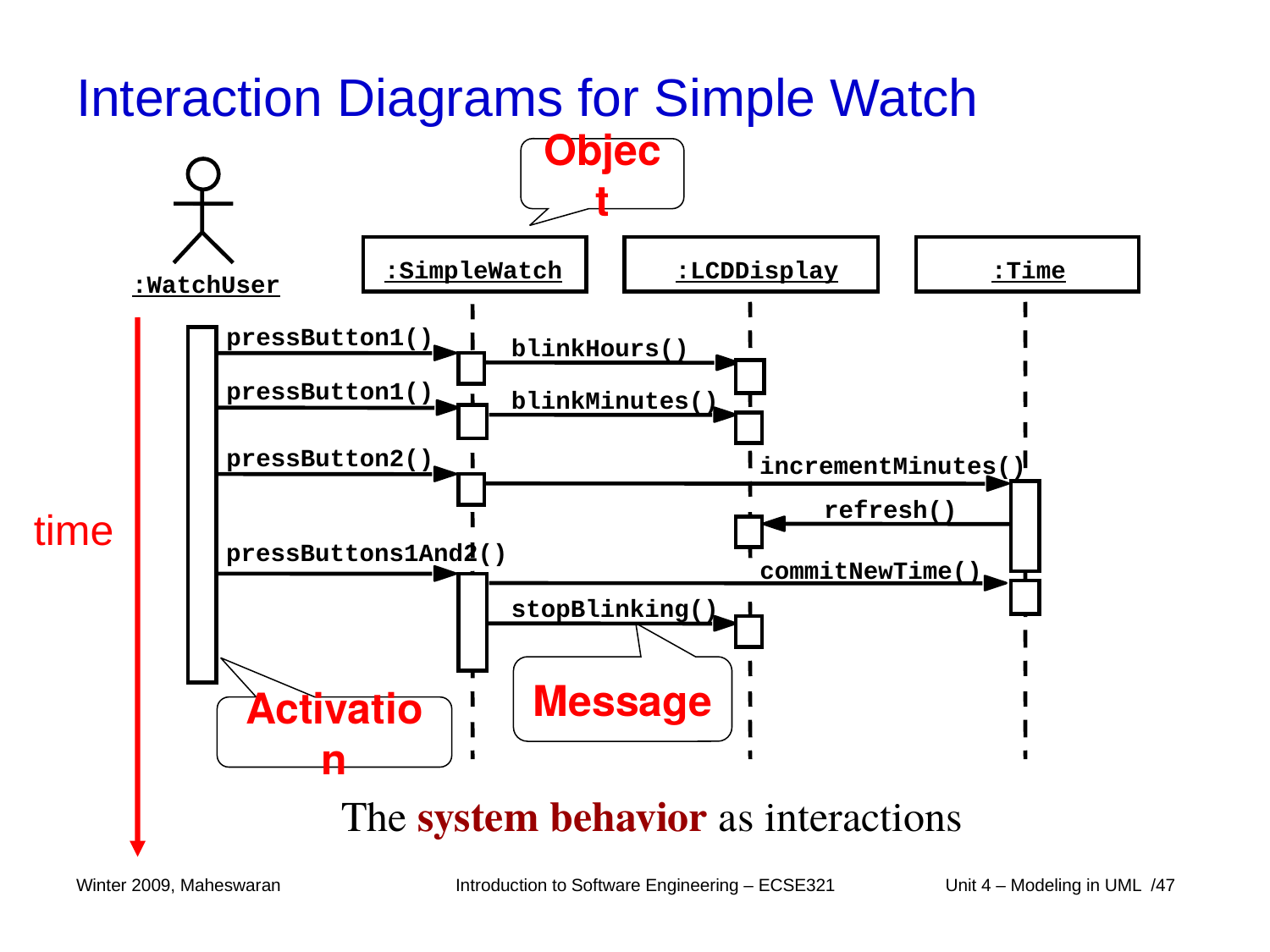

# Interaction Diagrams for Simple Watch
Object

:SimpleWatch

:LCDDisplay

:Time

:WatchUser
pressButton1()

blinkHours()

pressButton1()
blinkMinutes()

pressButton2()
incrementMinutes()

refresh()

pressButtons1And2()
commitNewTime()

stopBlinking()

time
Message
Activation
The system behavior as interactions
Winter 2009, Maheswaran
Introduction to Software Engineering – ECSE321
         Unit 4 – Modeling in UML  /47